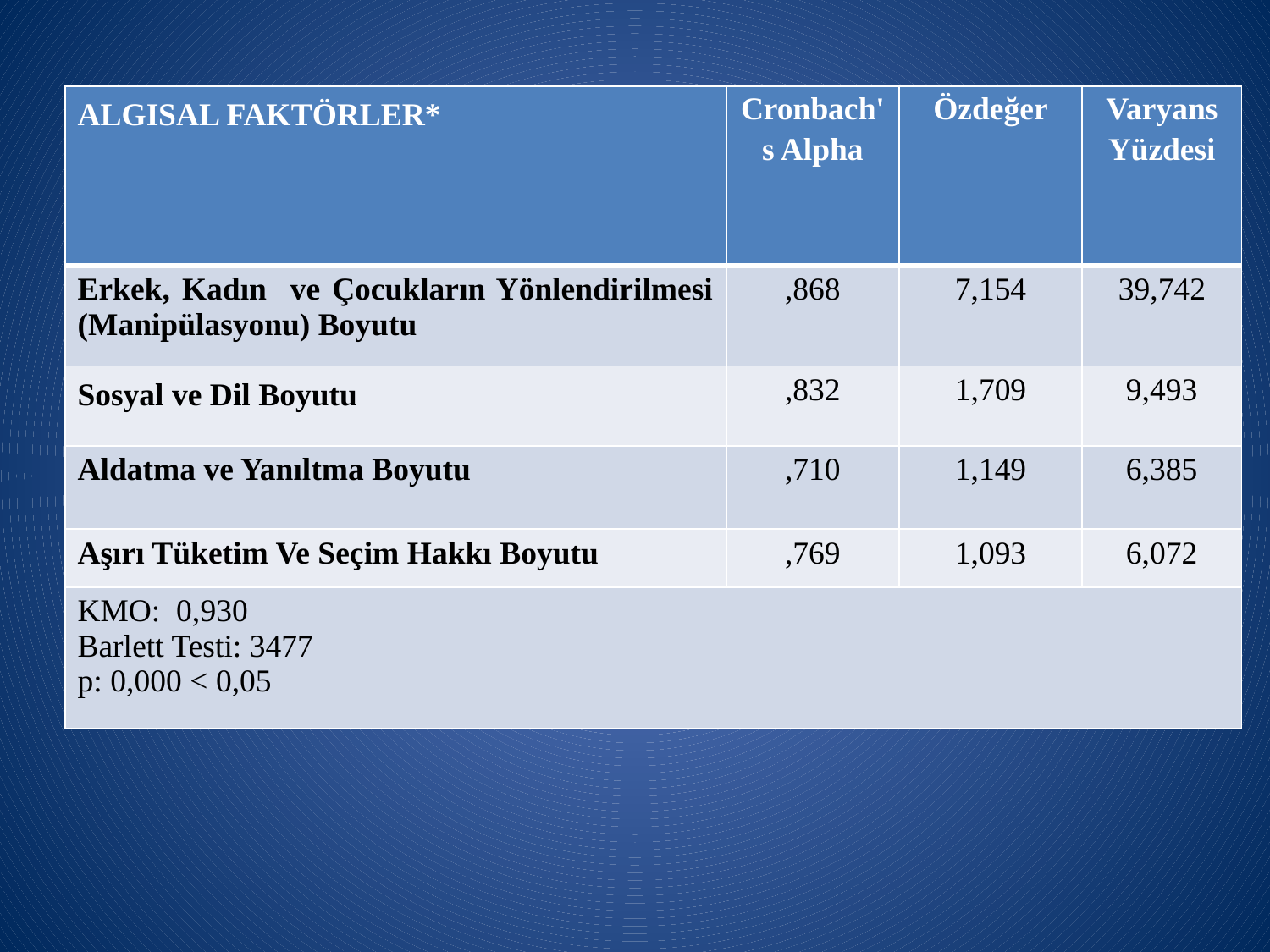

| ALGISAL FAKTÖRLER\* | Cronbach's Alpha | Özdeğer | Varyans Yüzdesi |
| --- | --- | --- | --- |
| Erkek, Kadın ve Çocukların Yönlendirilmesi (Manipülasyonu) Boyutu | ,868 | 7,154 | 39,742 |
| Sosyal ve Dil Boyutu | ,832 | 1,709 | 9,493 |
| Aldatma ve Yanıltma Boyutu | ,710 | 1,149 | 6,385 |
| Aşırı Tüketim Ve Seçim Hakkı Boyutu | ,769 | 1,093 | 6,072 |
| KMO: 0,930 Barlett Testi: 3477 p: 0,000 < 0,05 |  |  |  |